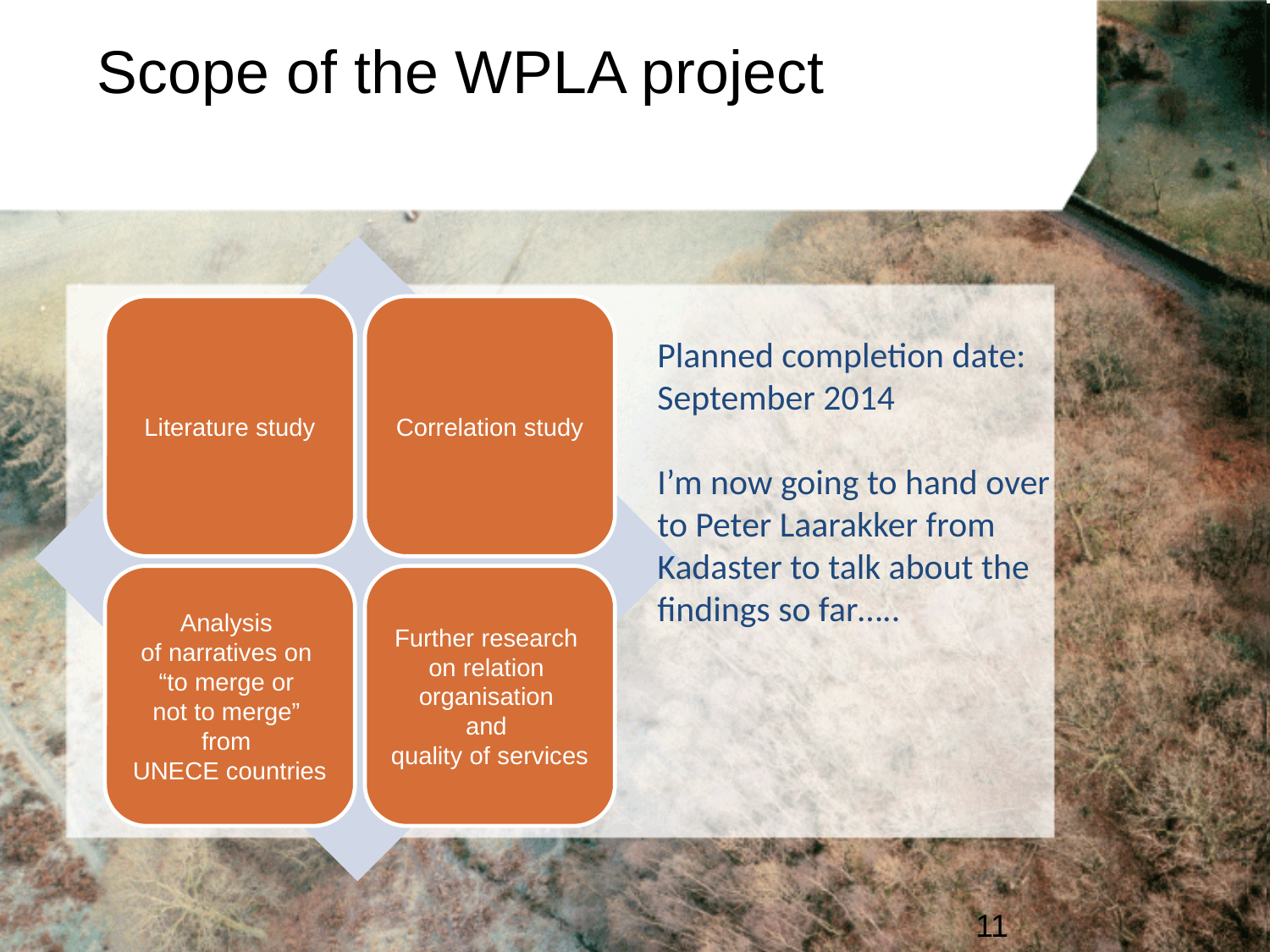

Scope of the WPLA project

Literature study
Correlation study
Review existing literature
Analysis
of narratives on
“to merge or
not to merge”
from
UNECE countries
Further research
on relation
organisation
and
quality of services

Planned completion date:
September 2014

I’m now going to hand over to Peter Laarakker from Kadaster to talk about the findings so far…..
11